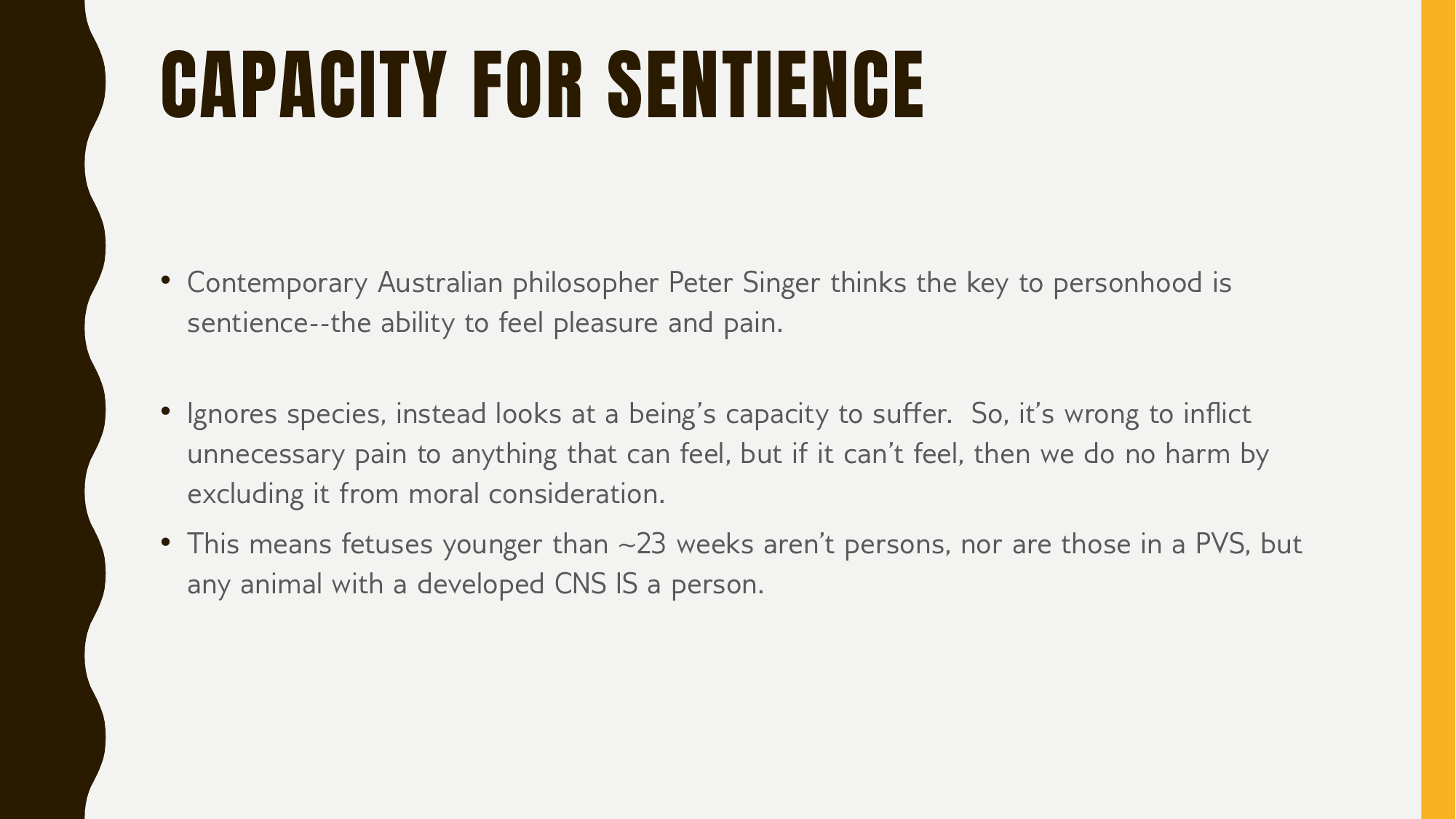

# Capacity for sentience

Contemporary Australian philosopher Peter Singer thinks the key to personhood is sentience--the ability to feel pleasure and pain.
Ignores species, instead looks at a being’s capacity to suffer.  So, it’s wrong to inflict unnecessary pain to anything that can feel, but if it can’t feel, then we do no harm by excluding it from moral consideration.
This means fetuses younger than ~23 weeks aren’t persons, nor are those in a PVS, but any animal with a developed CNS IS a person.